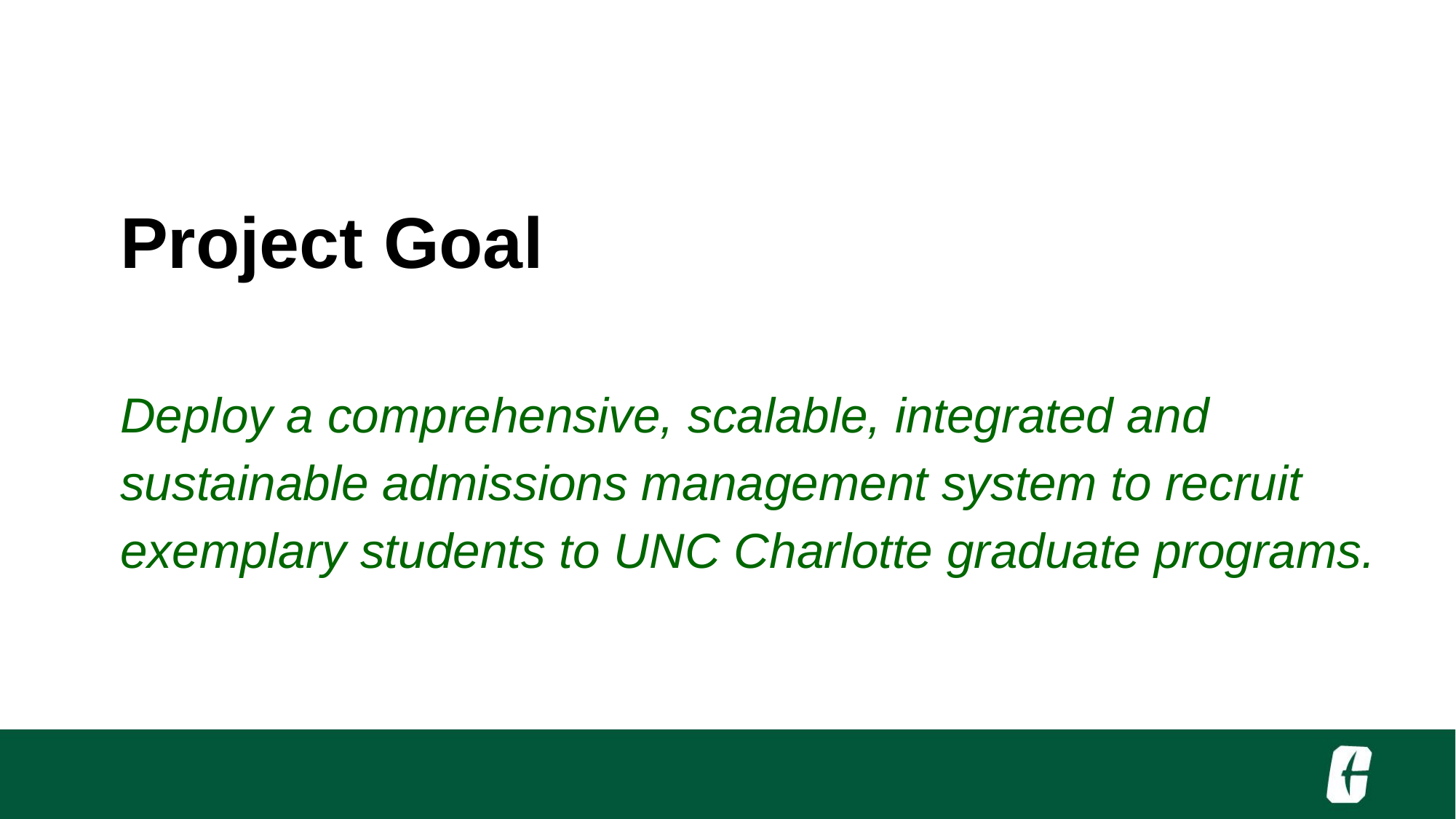

#

Project Goal

Deploy a comprehensive, scalable, integrated and sustainable admissions management system to recruit exemplary students to UNC Charlotte graduate programs.